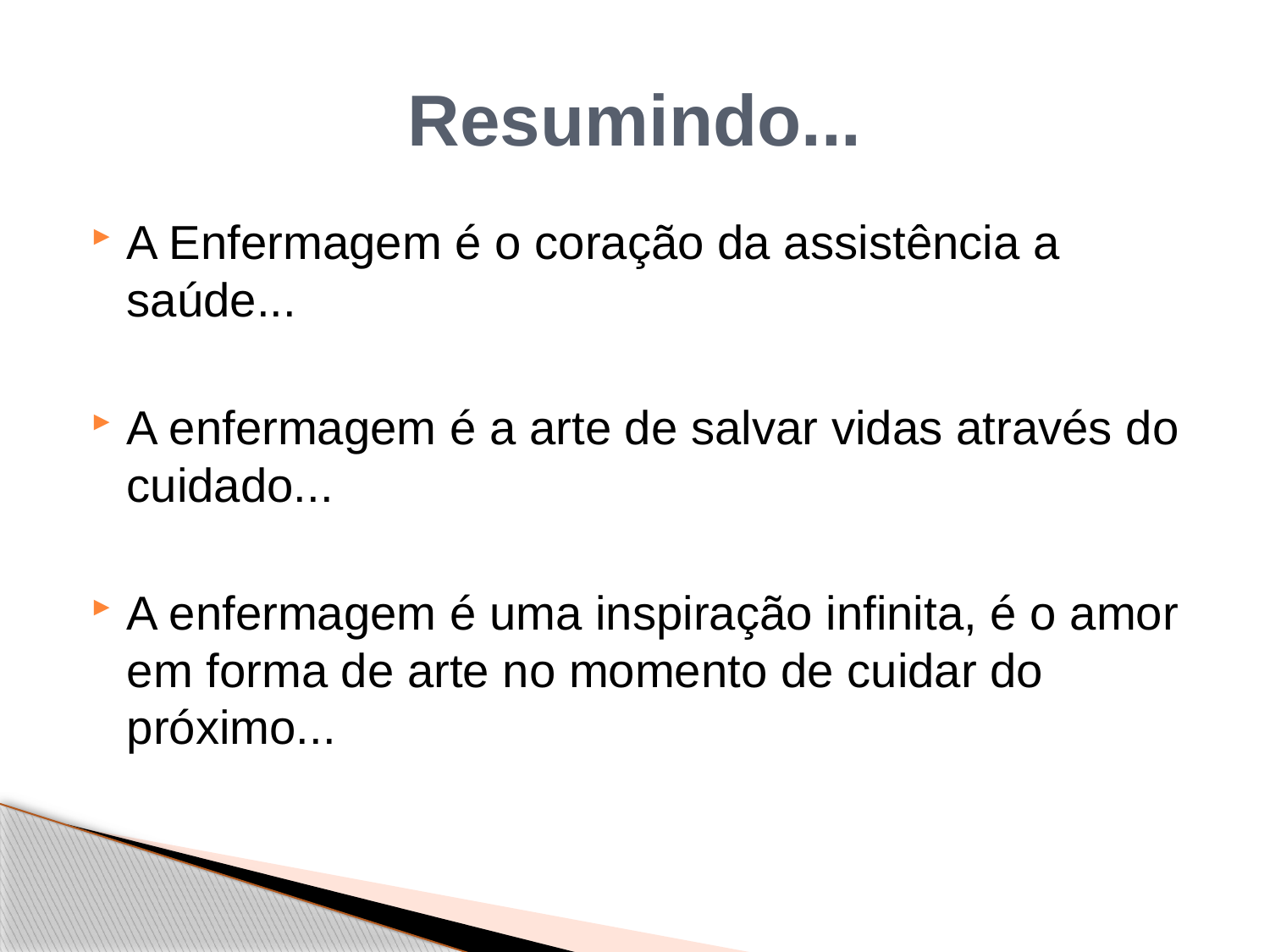

# Resumindo...
A Enfermagem é o coração da assistência a saúde...

A enfermagem é a arte de salvar vidas através do cuidado...

A enfermagem é uma inspiração infinita, é o amor em forma de arte no momento de cuidar do próximo...